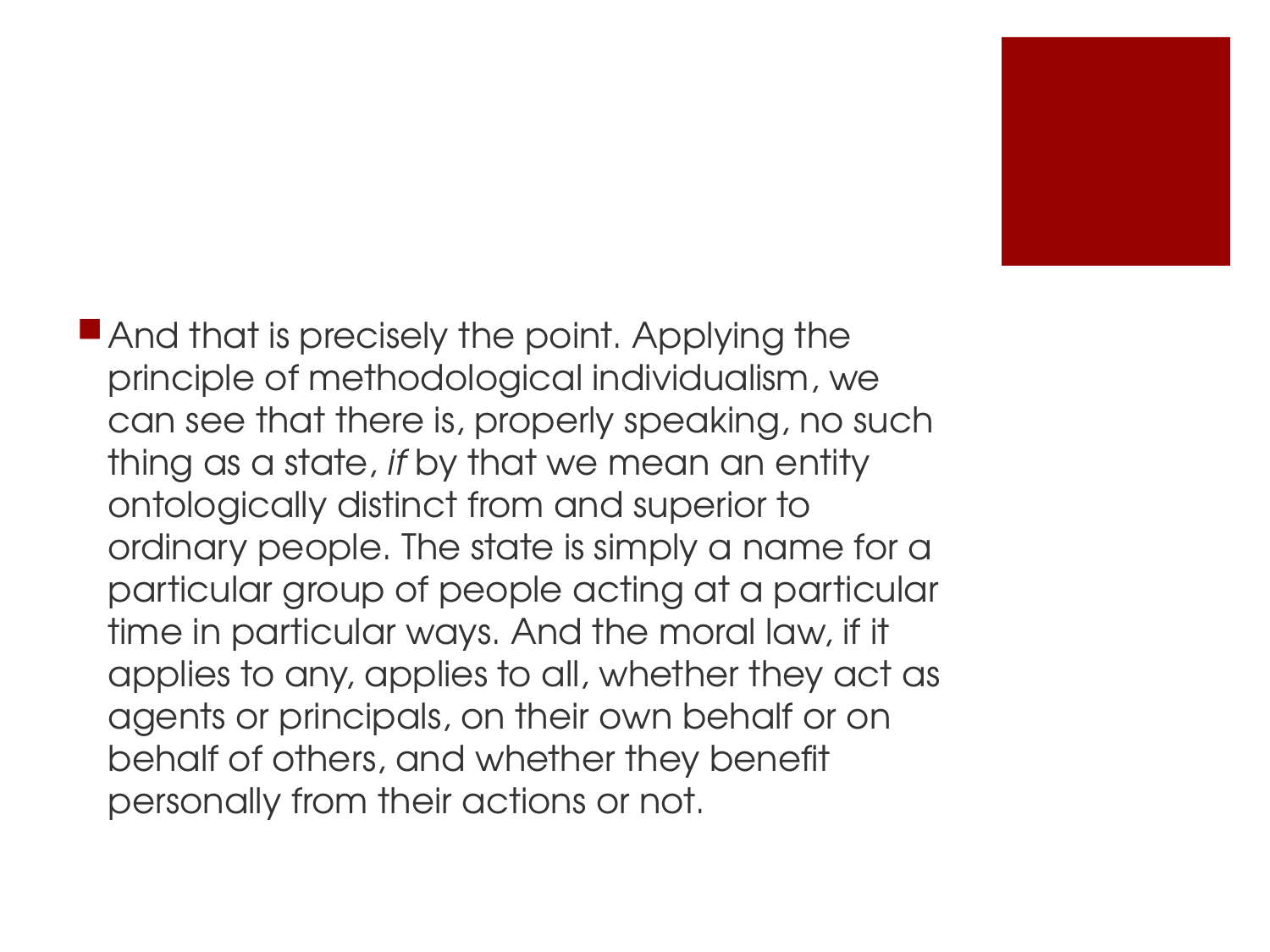

#
And that is precisely the point. Applying the principle of methodological individualism, we can see that there is, properly speaking, no such thing as a state, if by that we mean an entity ontologically distinct from and superior to ordinary people. The state is simply a name for a particular group of people acting at a particular time in particular ways. And the moral law, if it applies to any, applies to all, whether they act as agents or principals, on their own behalf or on behalf of others, and whether they benefit personally from their actions or not.